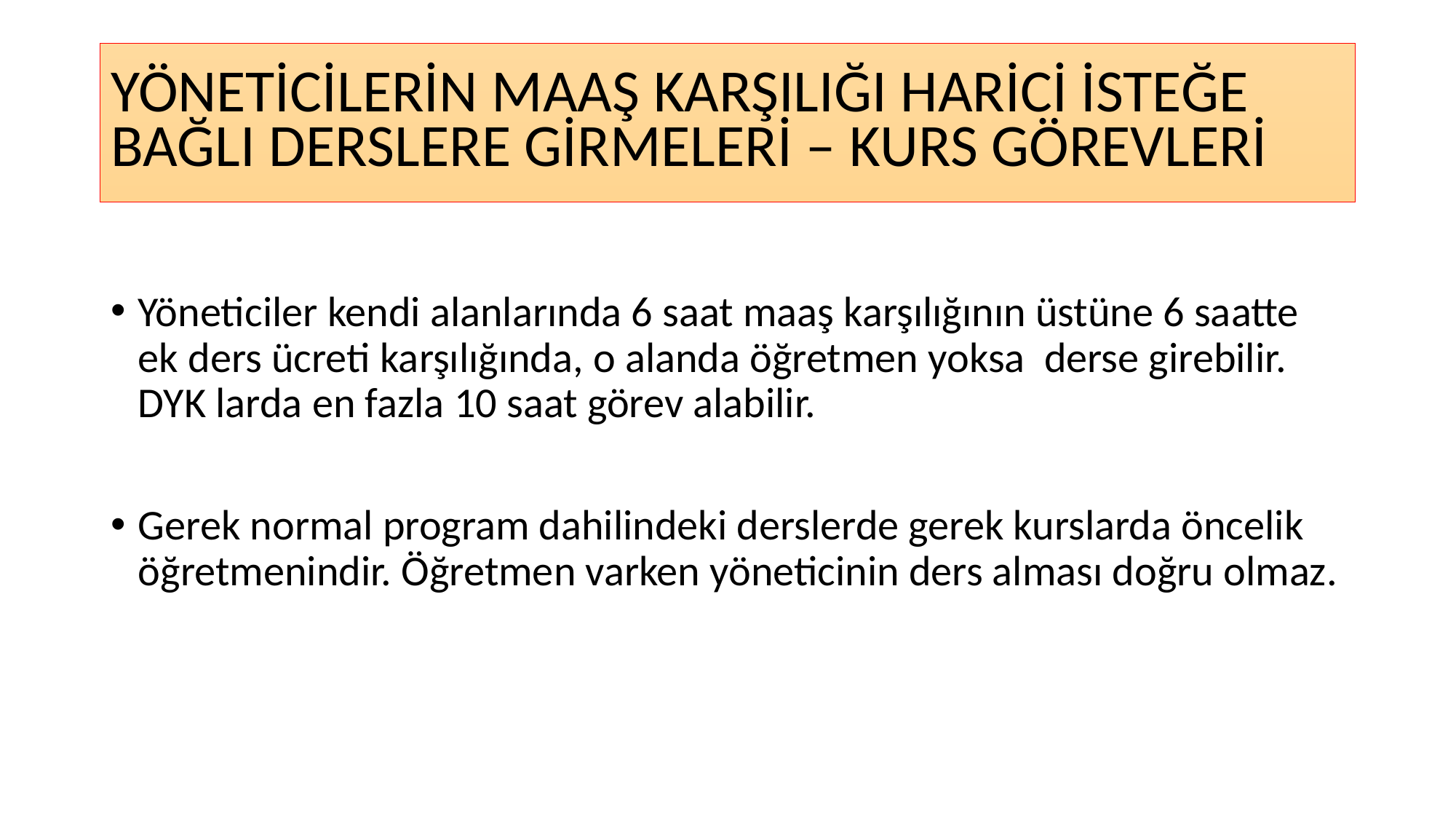

# YÖNETİCİLERİN MAAŞ KARŞILIĞI HARİCİ İSTEĞE BAĞLI DERSLERE GİRMELERİ – KURS GÖREVLERİ

Yöneticiler kendi alanlarında 6 saat maaş karşılığının üstüne 6 saatte ek ders ücreti karşılığında, o alanda öğretmen yoksa  derse girebilir. DYK larda en fazla 10 saat görev alabilir.

Gerek normal program dahilindeki derslerde gerek kurslarda öncelik öğretmenindir. Öğretmen varken yöneticinin ders alması doğru olmaz.